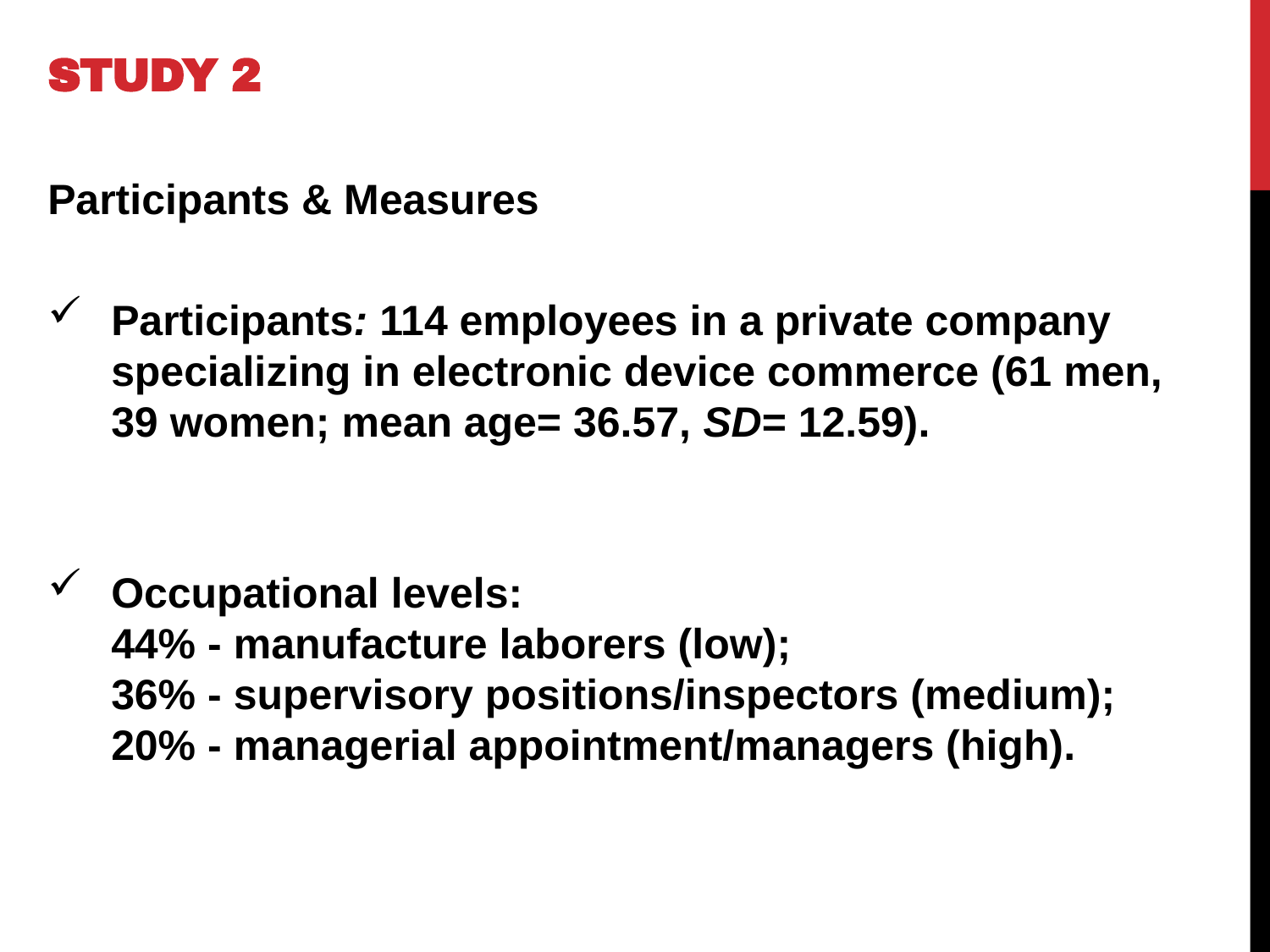

# Study 2
Participants & Measures
Participants: 114 employees in a private company specializing in electronic device commerce (61 men, 39 women; mean age= 36.57, SD= 12.59).
Occupational levels:
44% - manufacture laborers (low);
36% - supervisory positions/inspectors (medium);
20% - managerial appointment/managers (high).